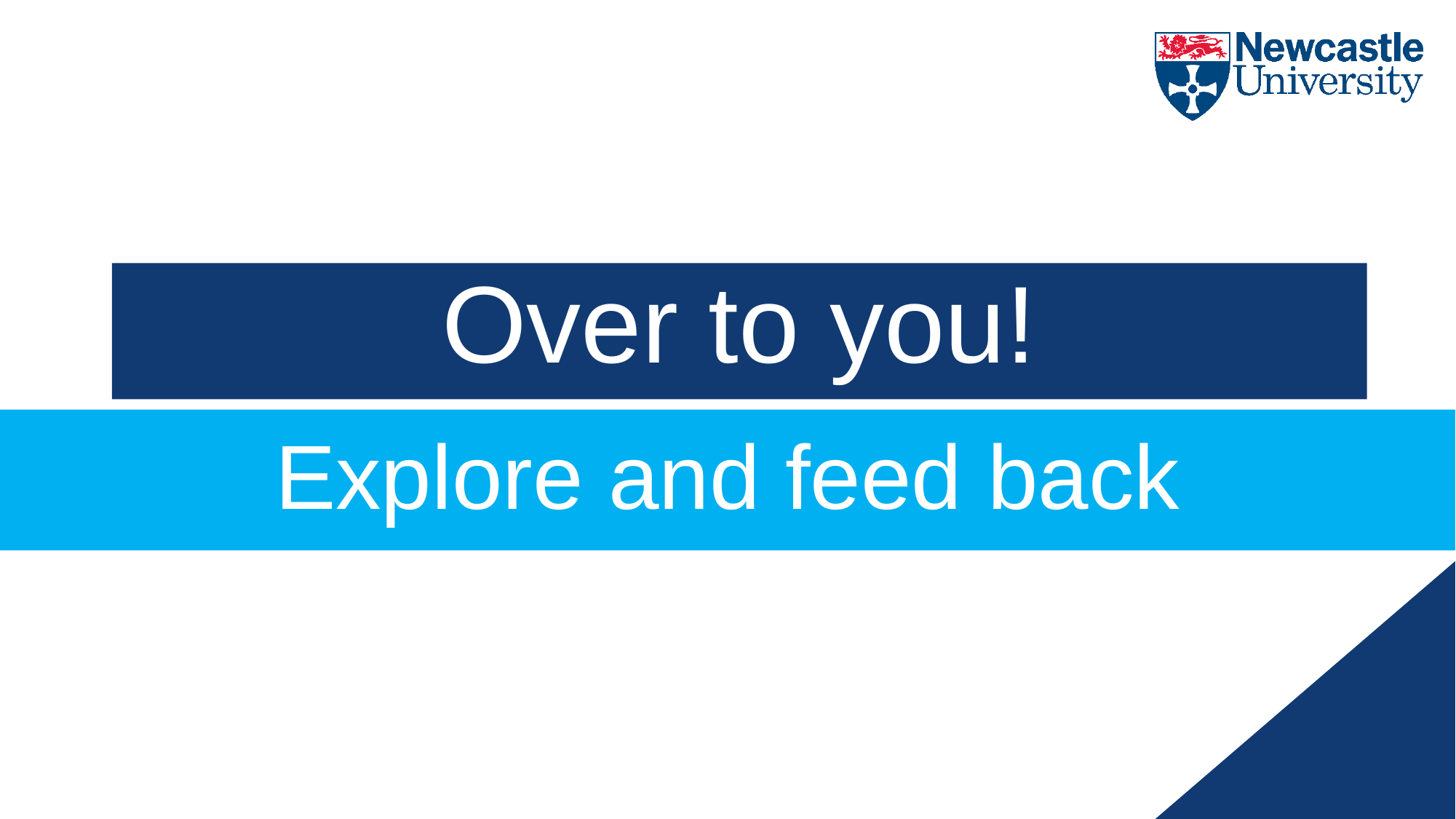

Over to you!
Explore and feed back